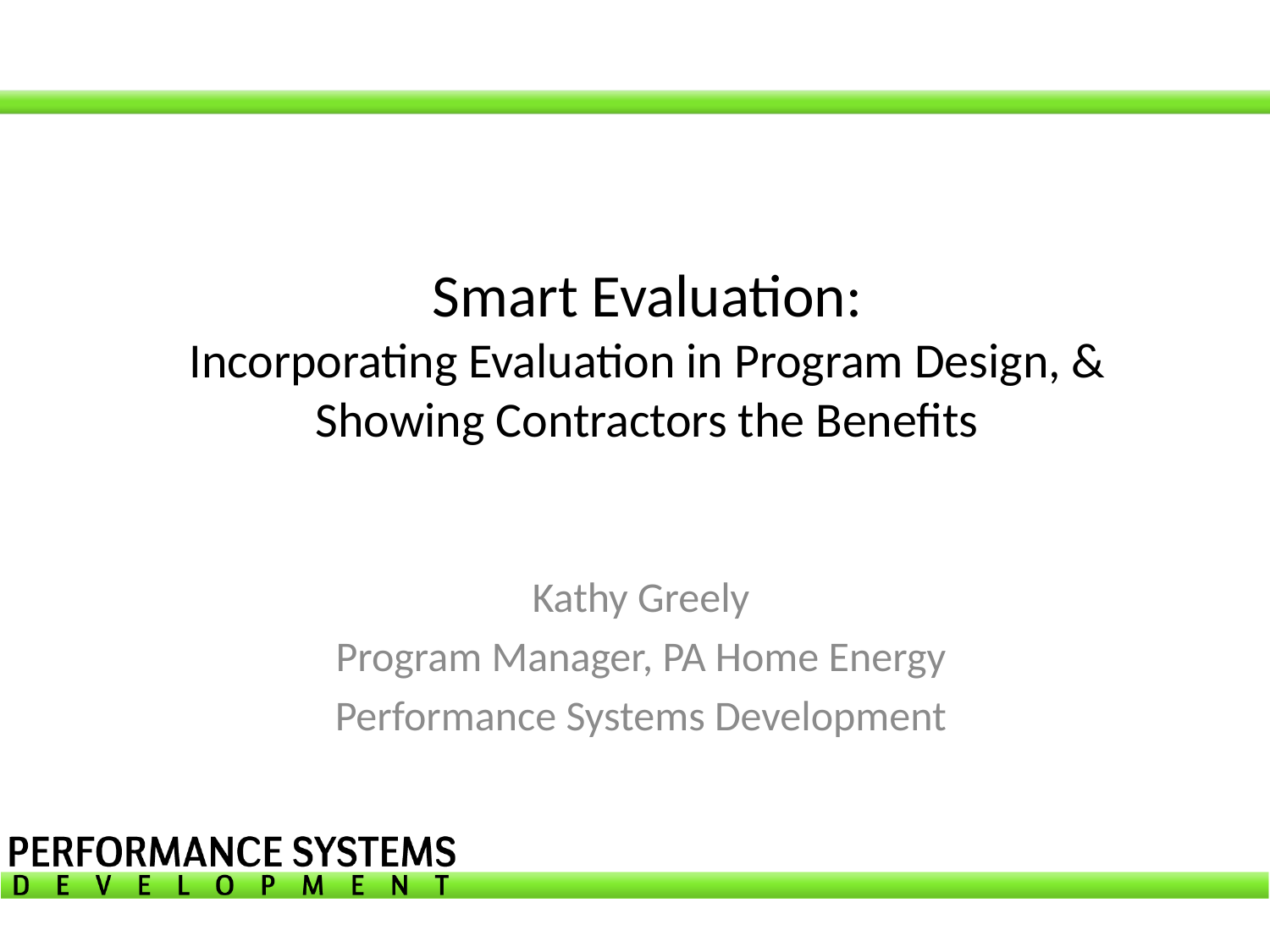

# Smart Evaluation: Incorporating Evaluation in Program Design, & Showing Contractors the Benefits
Kathy Greely
Program Manager, PA Home Energy
Performance Systems Development